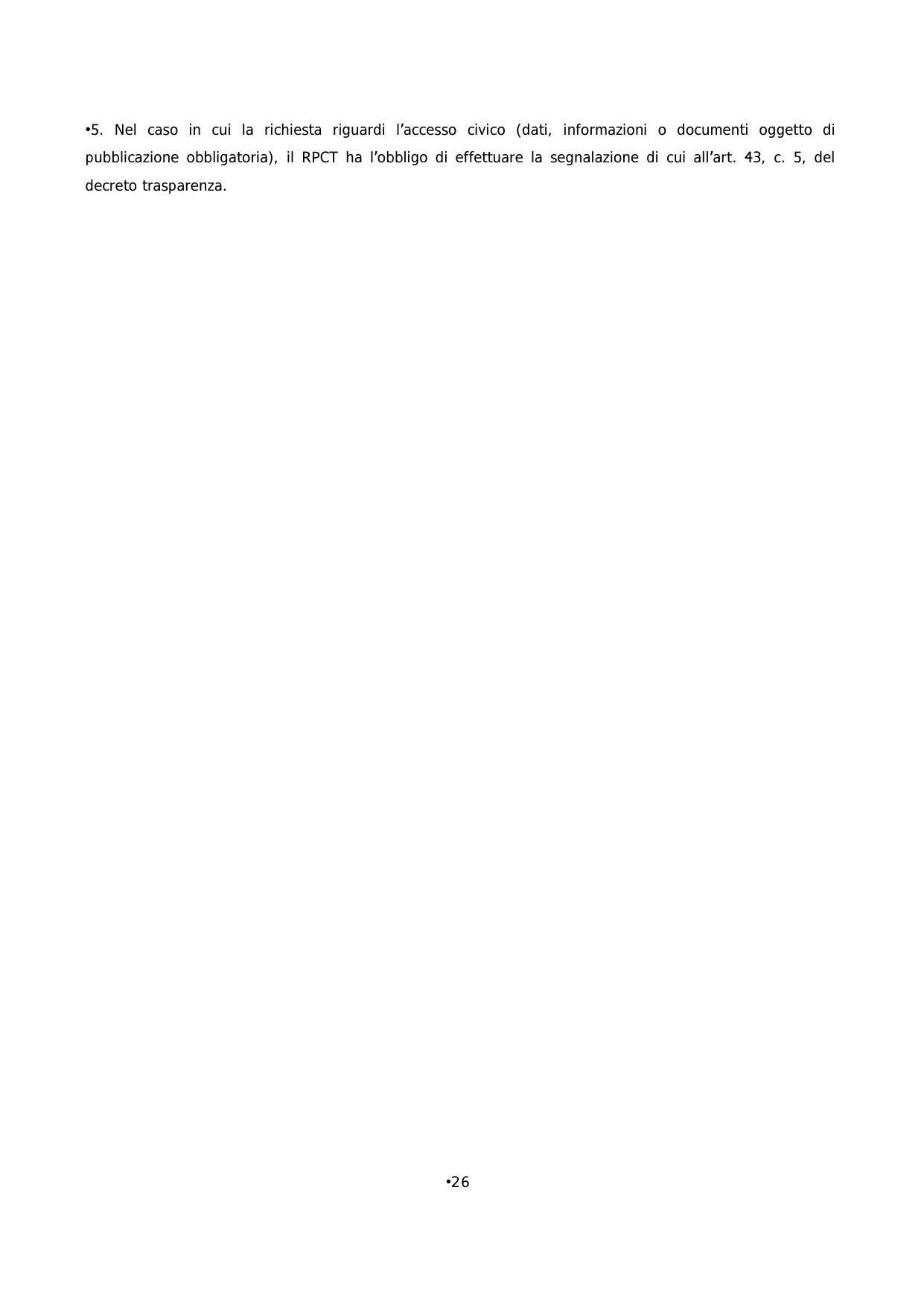

5. Nel caso in cui la richiesta riguardi l’accesso civico (dati, informazioni o documenti oggetto di pubblicazione obbligatoria), il RPCT ha l’obbligo di effettuare la segnalazione di cui all’art. 43, c. 5, del decreto trasparenza.
26